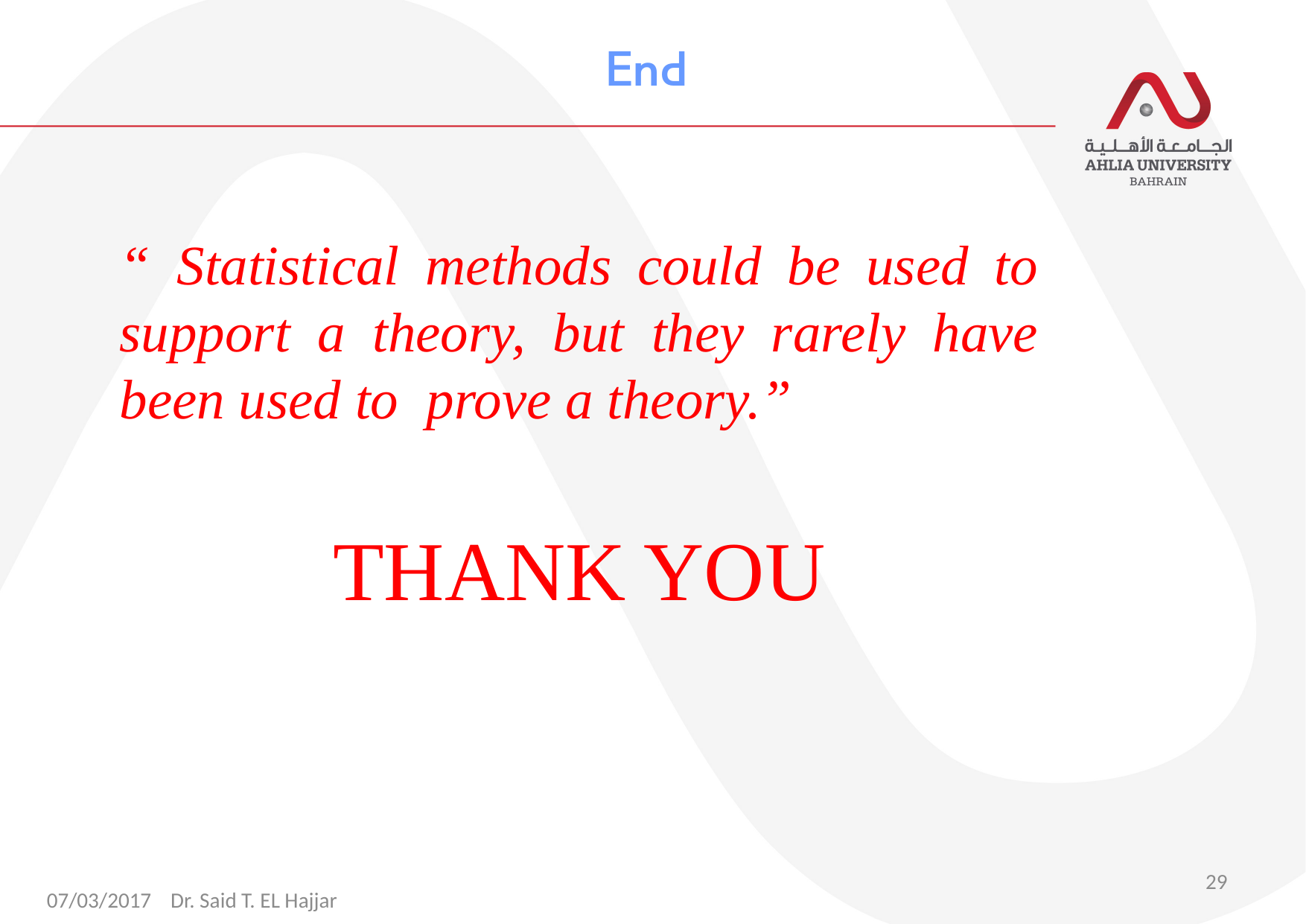

#
End
“ Statistical methods could be used to support a theory, but they rarely have been used to  prove a theory.”
THANK YOU
29
07/03/2017    Dr. Said T. EL Hajjar